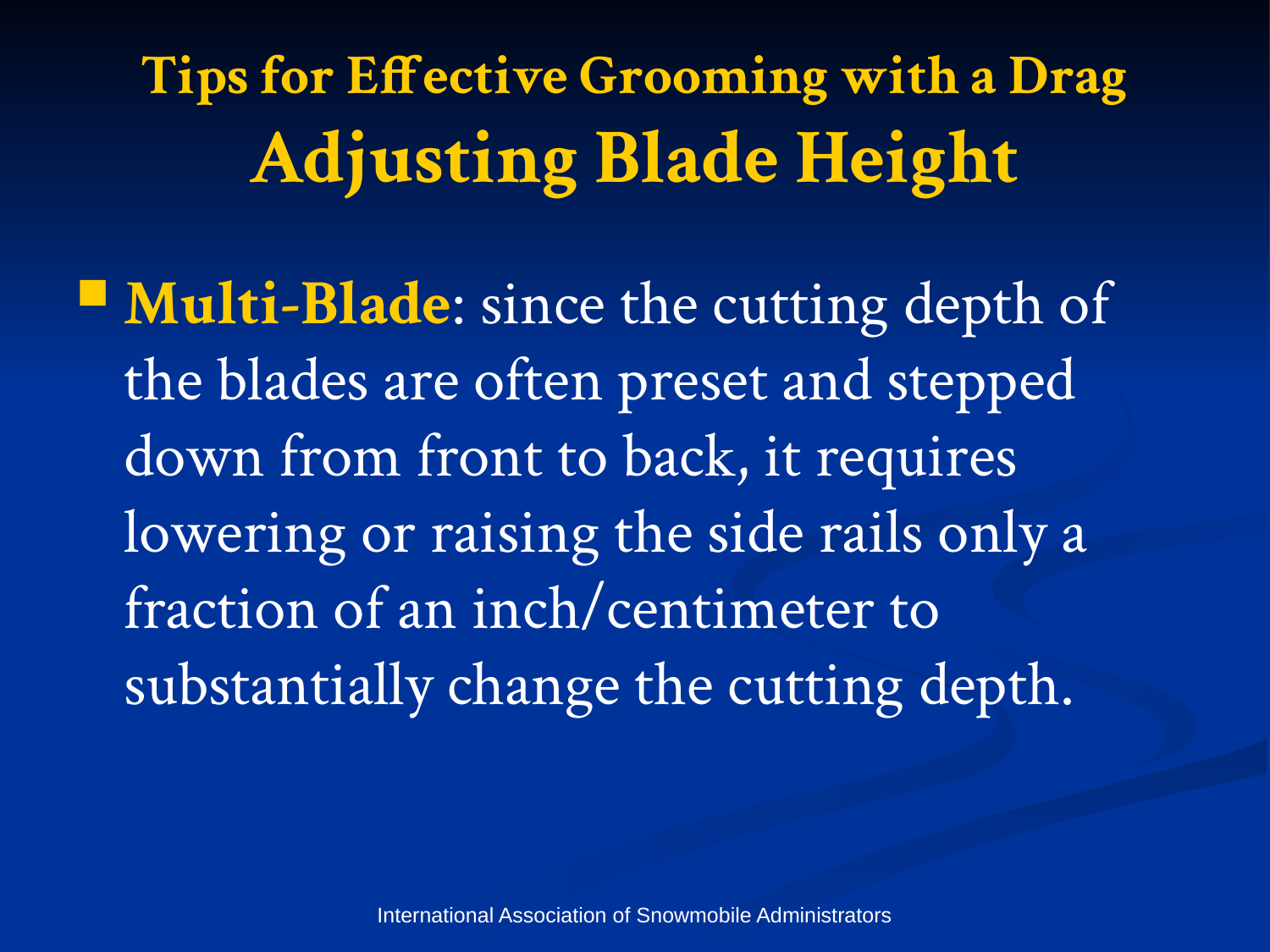

# Tips for Effective Grooming with a Drag Adjusting Blade Height
Multi-Blade: since the cutting depth of the blades are often preset and stepped down from front to back, it requires lowering or raising the side rails only a fraction of an inch/centimeter to substantially change the cutting depth.
International Association of Snowmobile Administrators